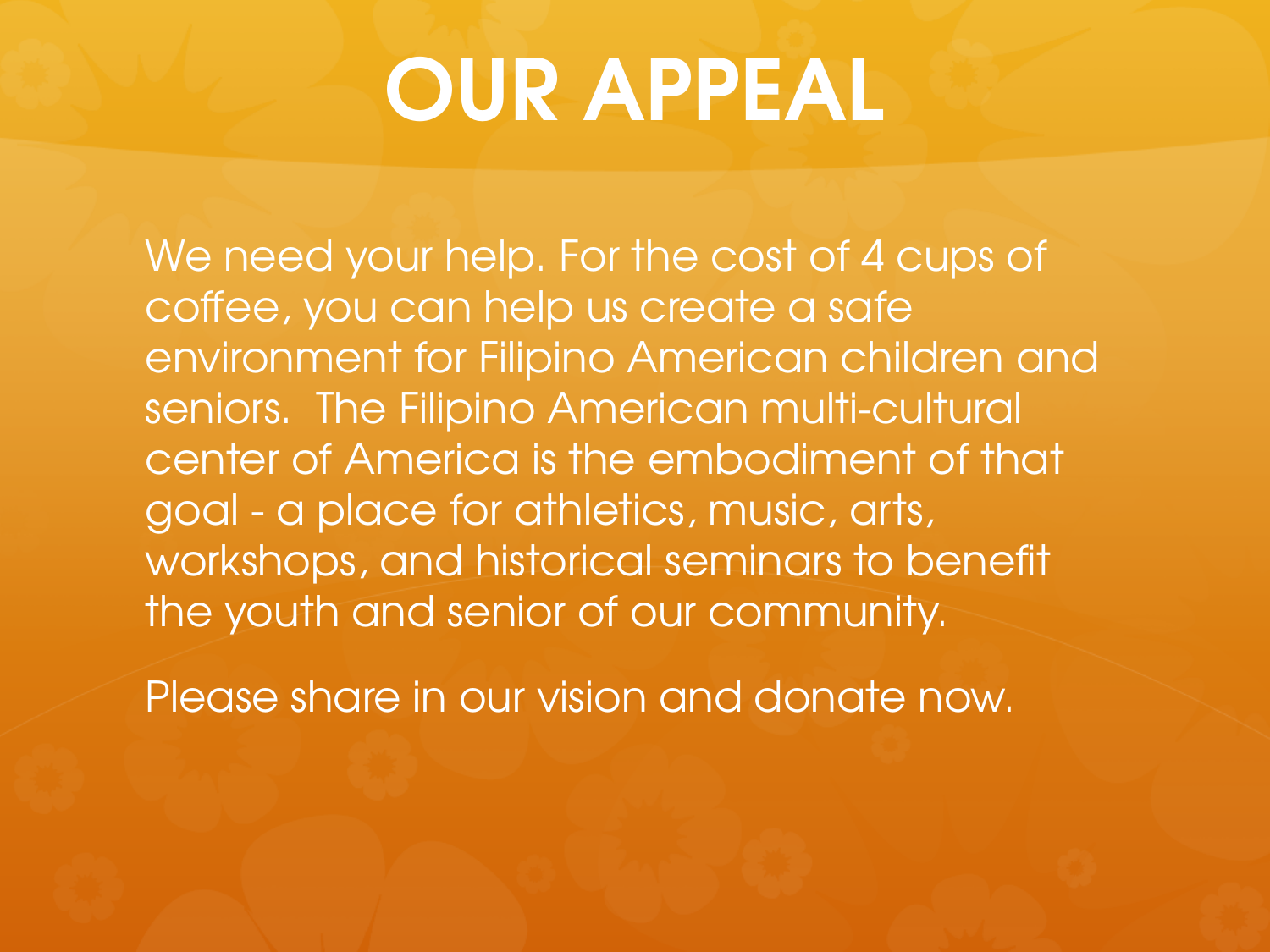

# OUR APPEAL
We need your help. For the cost of 4 cups of coffee, you can help us create a safe environment for Filipino American children and seniors.  The Filipino American multi-cultural center of America is the embodiment of that goal - a place for athletics, music, arts, workshops, and historical seminars to benefit the youth and senior of our community.
Please share in our vision and donate now.